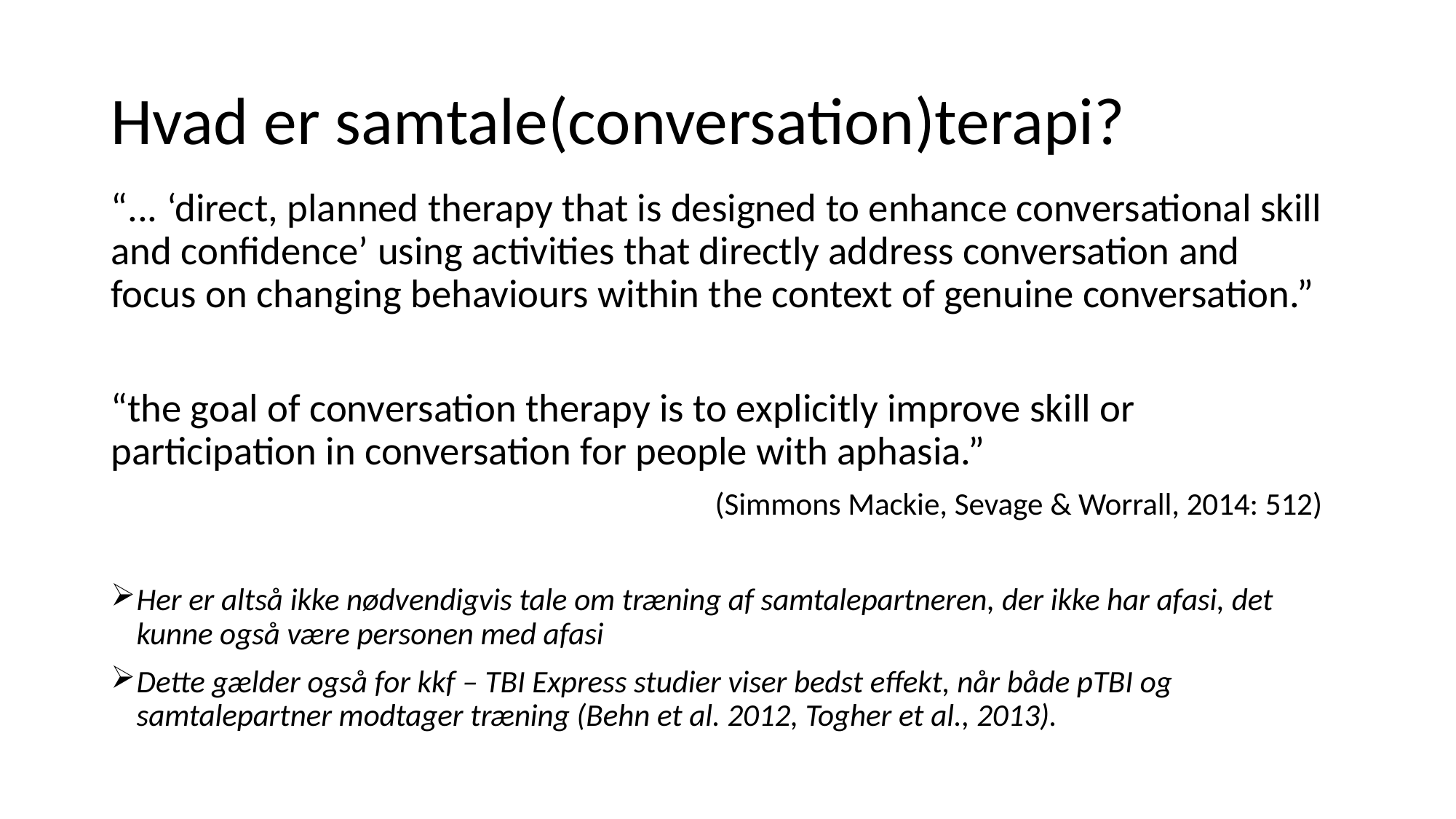

# Hvad er samtale(conversation)terapi?
“... ‘direct, planned therapy that is designed to enhance conversational skill and confidence’ using activities that directly address conversation and focus on changing behaviours within the context of genuine conversation.”

“the goal of conversation therapy is to explicitly improve skill or participation in conversation for people with aphasia.”
(Simmons Mackie, Sevage & Worrall, 2014: 512)

Her er altså ikke nødvendigvis tale om træning af samtalepartneren, der ikke har afasi, det kunne også være personen med afasi
Dette gælder også for kkf – TBI Express studier viser bedst effekt, når både pTBI og samtalepartner modtager træning (Behn et al. 2012, Togher et al., 2013).